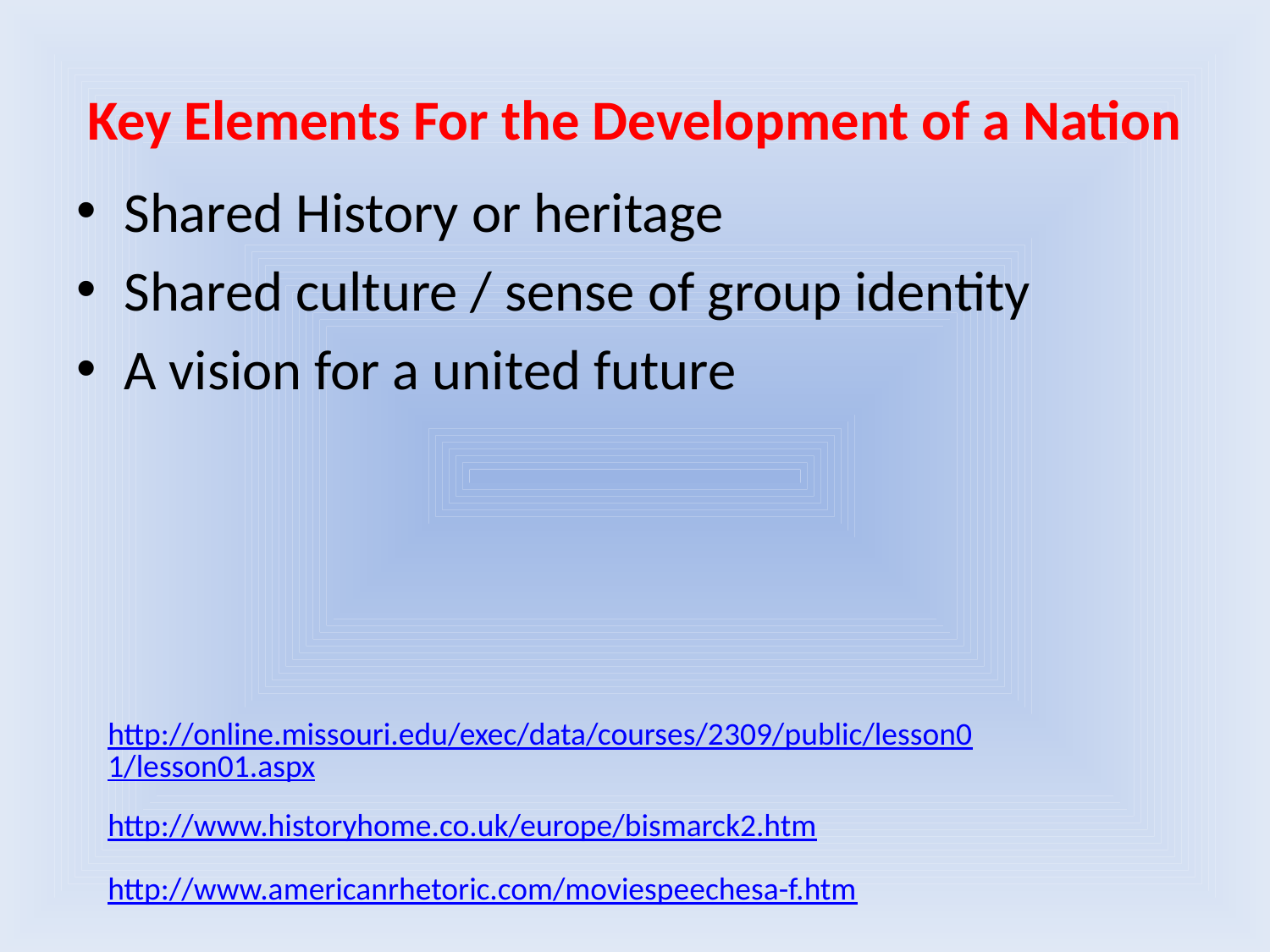

# Key Elements For the Development of a Nation
Shared History or heritage
Shared culture / sense of group identity
A vision for a united future
http://online.missouri.edu/exec/data/courses/2309/public/lesson01/lesson01.aspx

http://www.historyhome.co.uk/europe/bismarck2.htm

http://www.americanrhetoric.com/moviespeechesa-f.htm